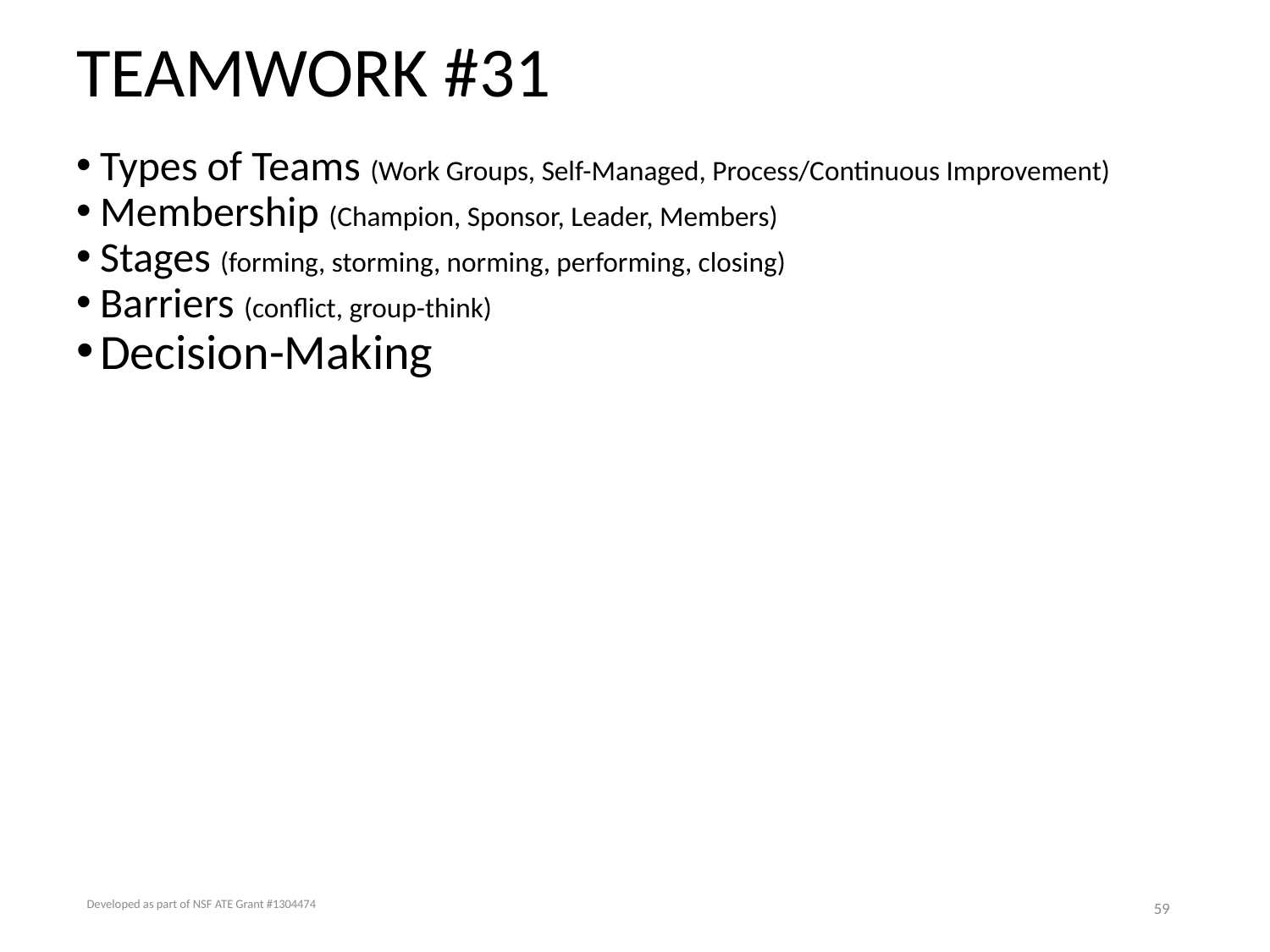

# TEAMWORK #31
Types of Teams (Work Groups, Self-Managed, Process/Continuous Improvement)
Membership (Champion, Sponsor, Leader, Members)
Stages (forming, storming, norming, performing, closing)
Barriers (conflict, group-think)
Decision-Making
Developed as part of NSF ATE Grant #1304474
59